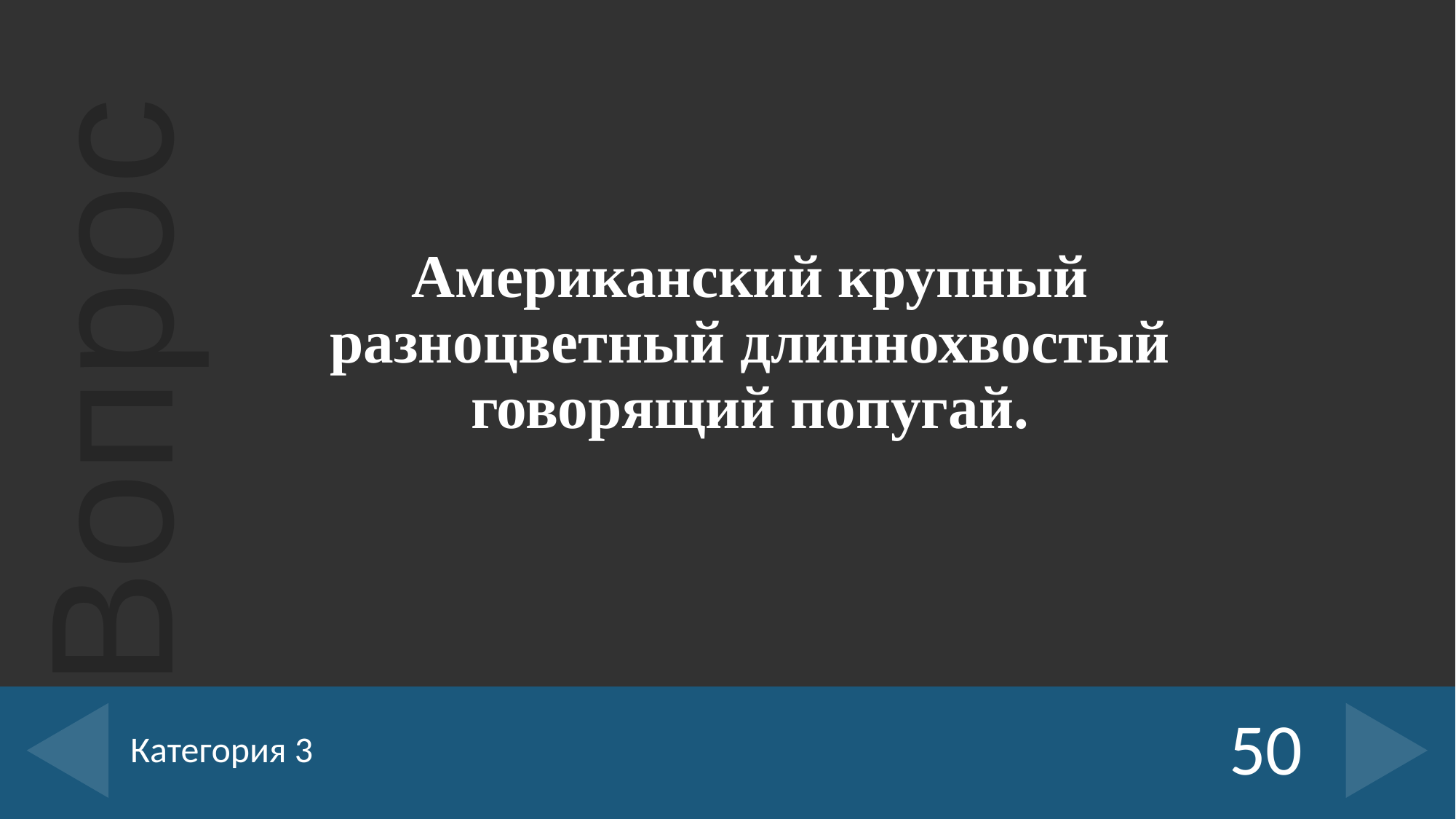

Американский крупный разноцветный длиннохвостый говорящий попугай.
# Категория 3
50